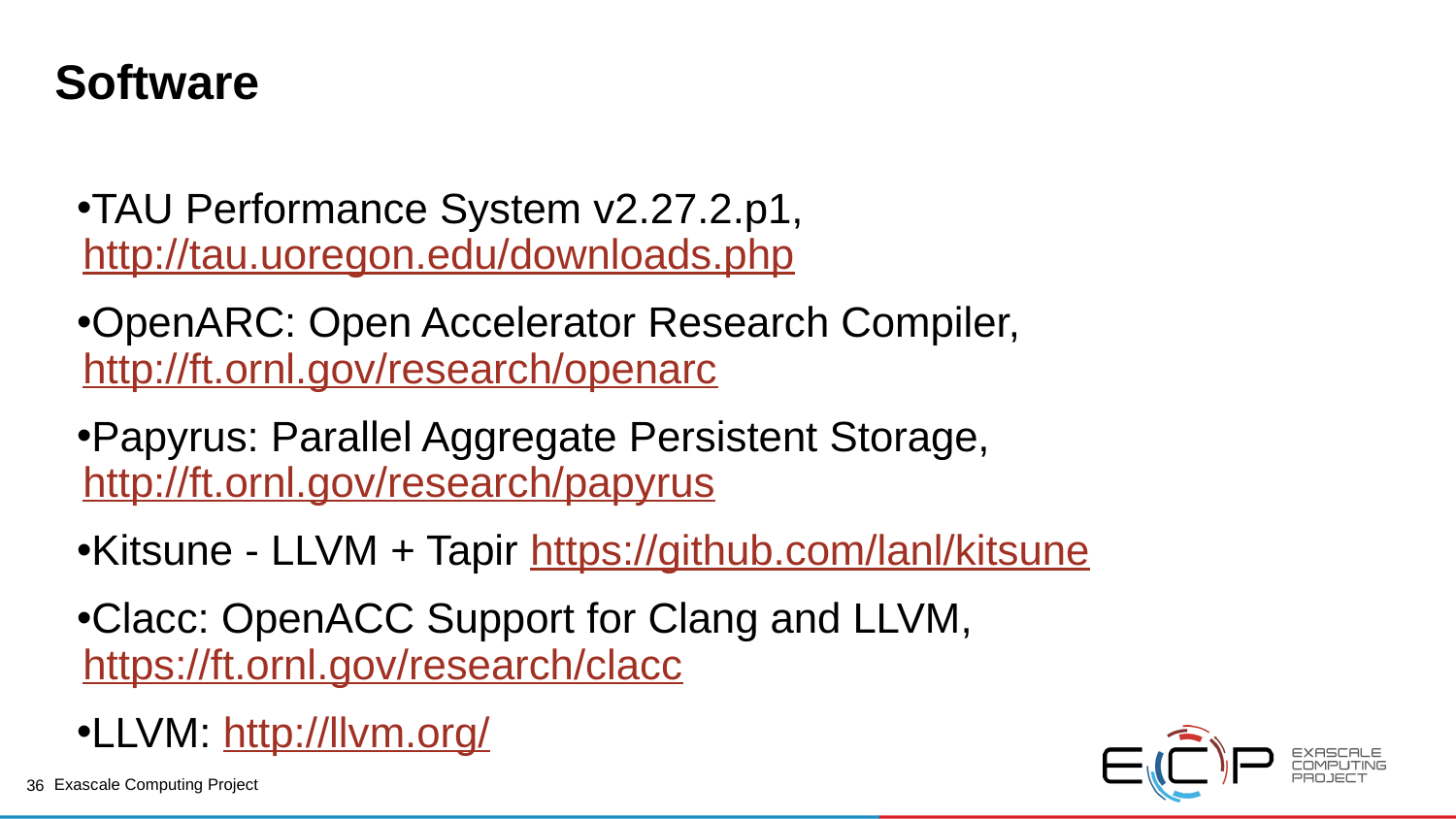

# Software
TAU Performance System v2.27.2.p1, http://tau.uoregon.edu/downloads.php
OpenARC: Open Accelerator Research Compiler, http://ft.ornl.gov/research/openarc
Papyrus: Parallel Aggregate Persistent Storage, http://ft.ornl.gov/research/papyrus
Kitsune - LLVM + Tapir https://github.com/lanl/kitsune
Clacc: OpenACC Support for Clang and LLVM, https://ft.ornl.gov/research/clacc
LLVM: http://llvm.org/